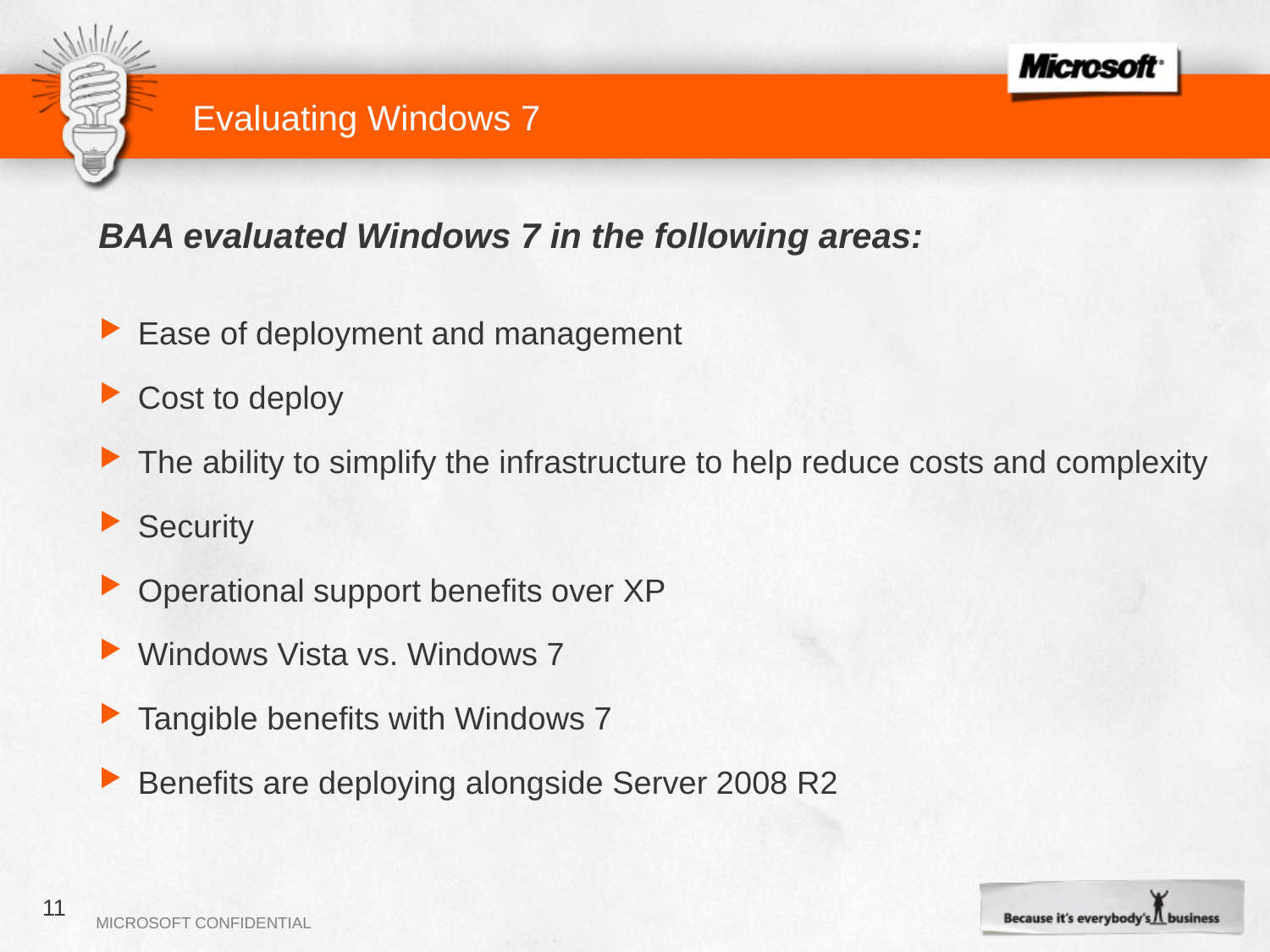

# Evaluating Windows 7
BAA evaluated Windows 7 in the following areas:
Ease of deployment and management
Cost to deploy
The ability to simplify the infrastructure to help reduce costs and complexity
Security
Operational support benefits over XP
Windows Vista vs. Windows 7
Tangible benefits with Windows 7
Benefits are deploying alongside Server 2008 R2
11